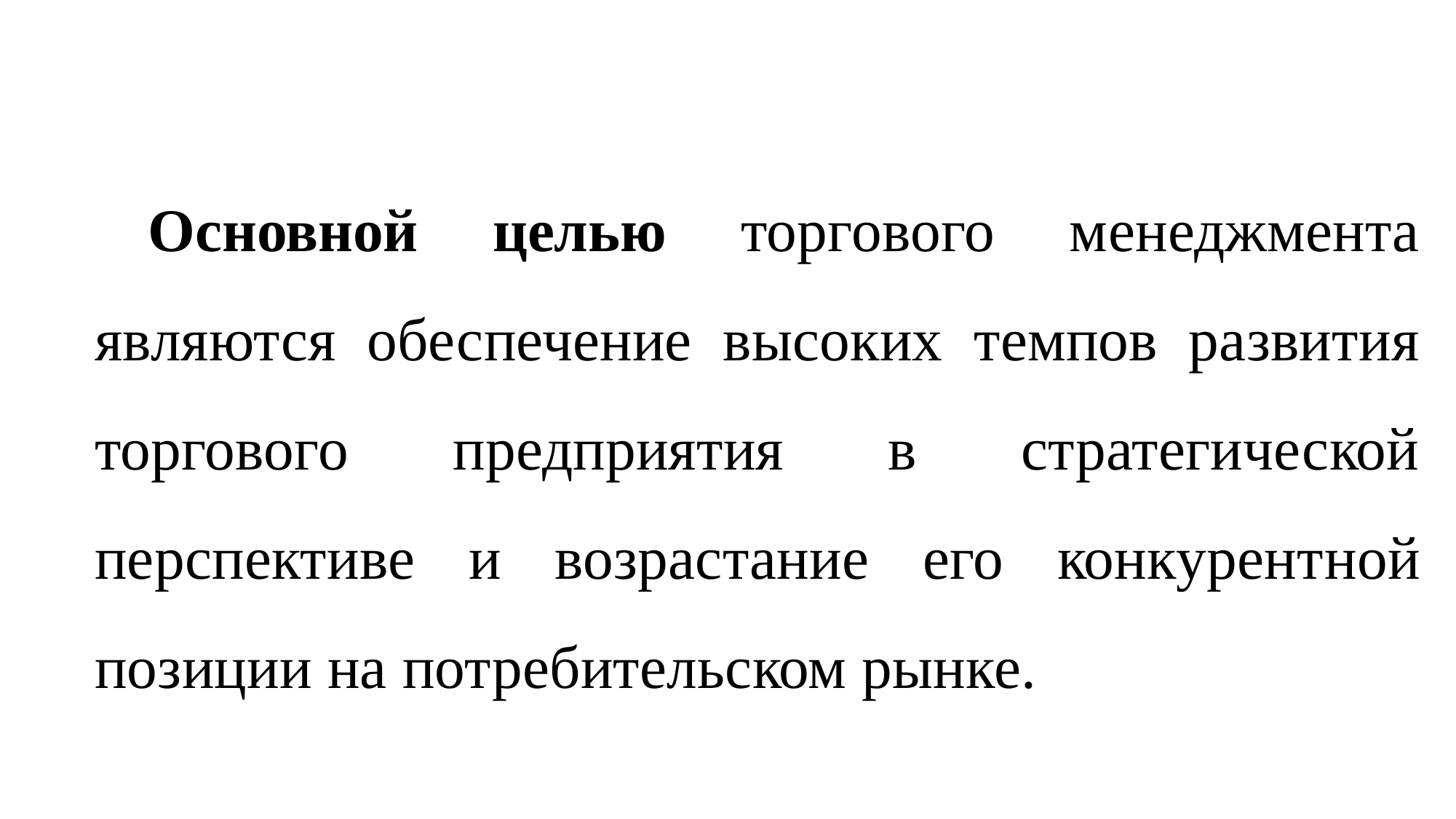

Основной целью торгового менеджмента являются обес­печение высоких темпов развития торгового предприятия в стратегической перспективе и возрастание его конкурент­ной позиции на потребительском рынке.